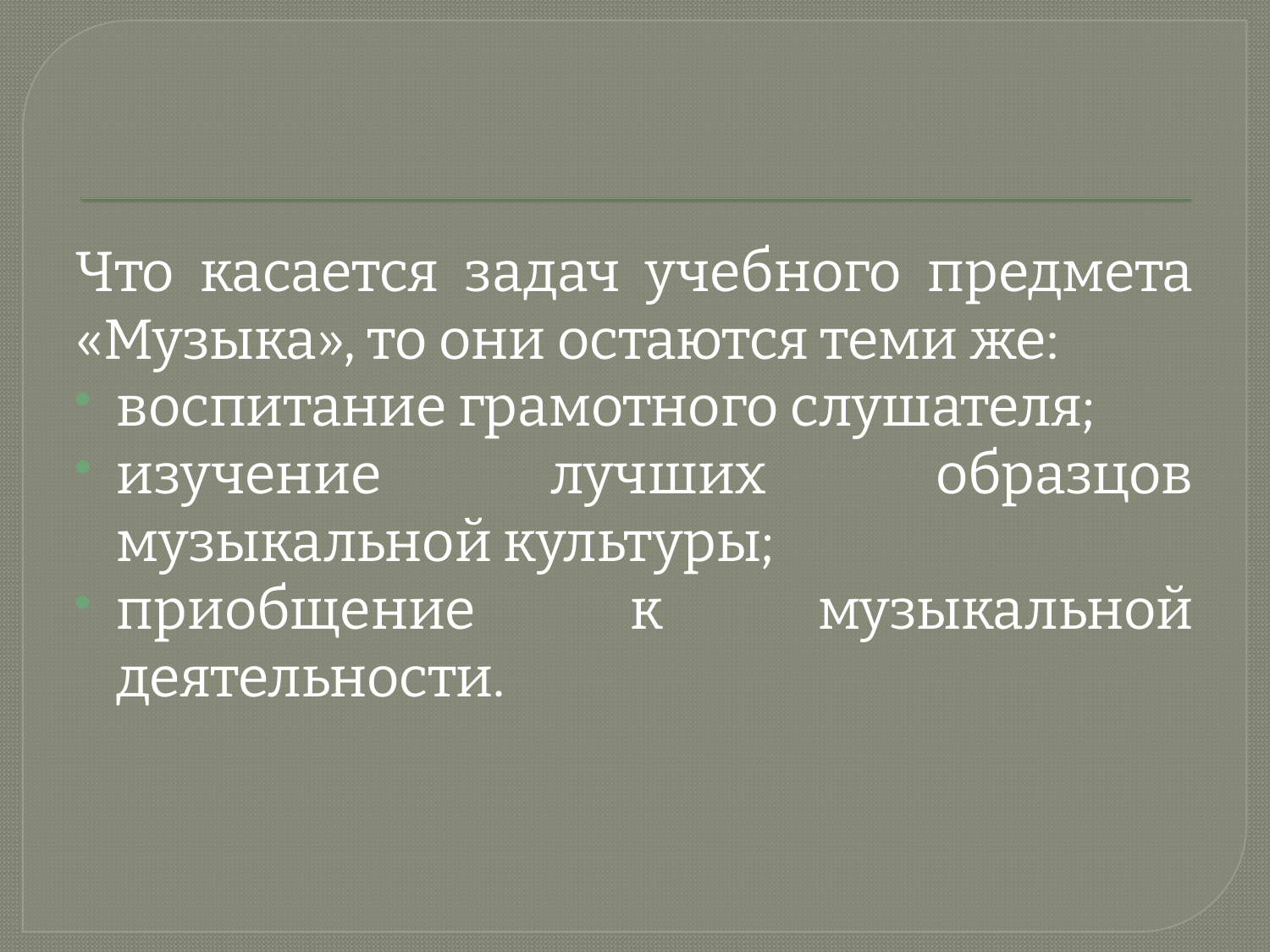

Что касается задач учебного предмета «Музыка», то они остаются теми же:
воспитание грамотного слушателя;
изучение лучших образцов музыкальной культуры;
приобщение к музыкальной деятельности.